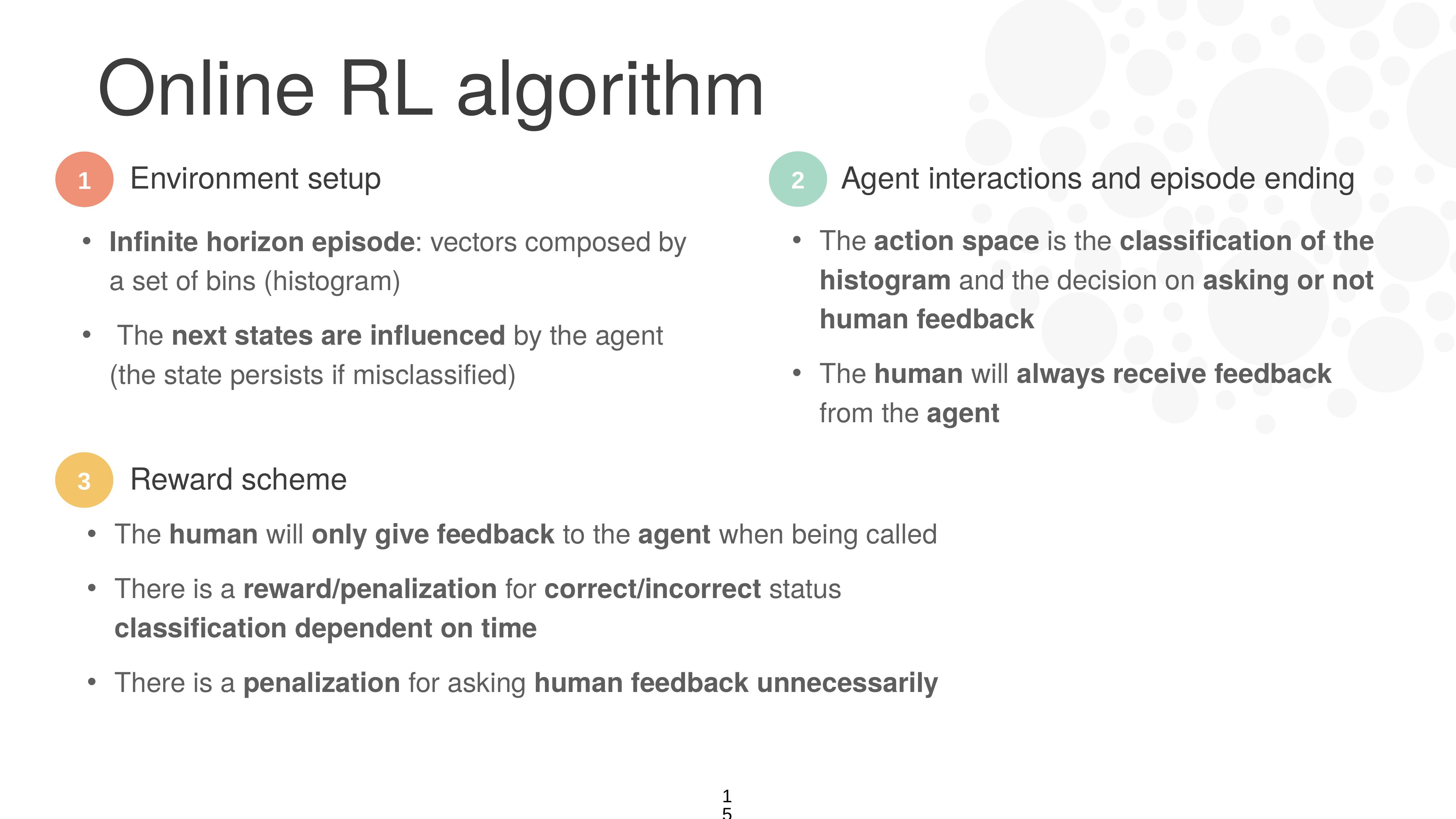

Online RL algorithm
2
Agent interactions and episode ending
1
Environment setup
Infinite horizon episode: vectors composed by a set of bins (histogram)
 The next states are influenced by the agent (the state persists if misclassified)
3
Reward scheme
The action space is the classification of the histogram and the decision on asking or not human feedback
The human will always receive feedback from the agent
The human will only give feedback to the agent when being called
There is a reward/penalization for correct/incorrect status classification dependent on time
There is a penalization for asking human feedback unnecessarily
15